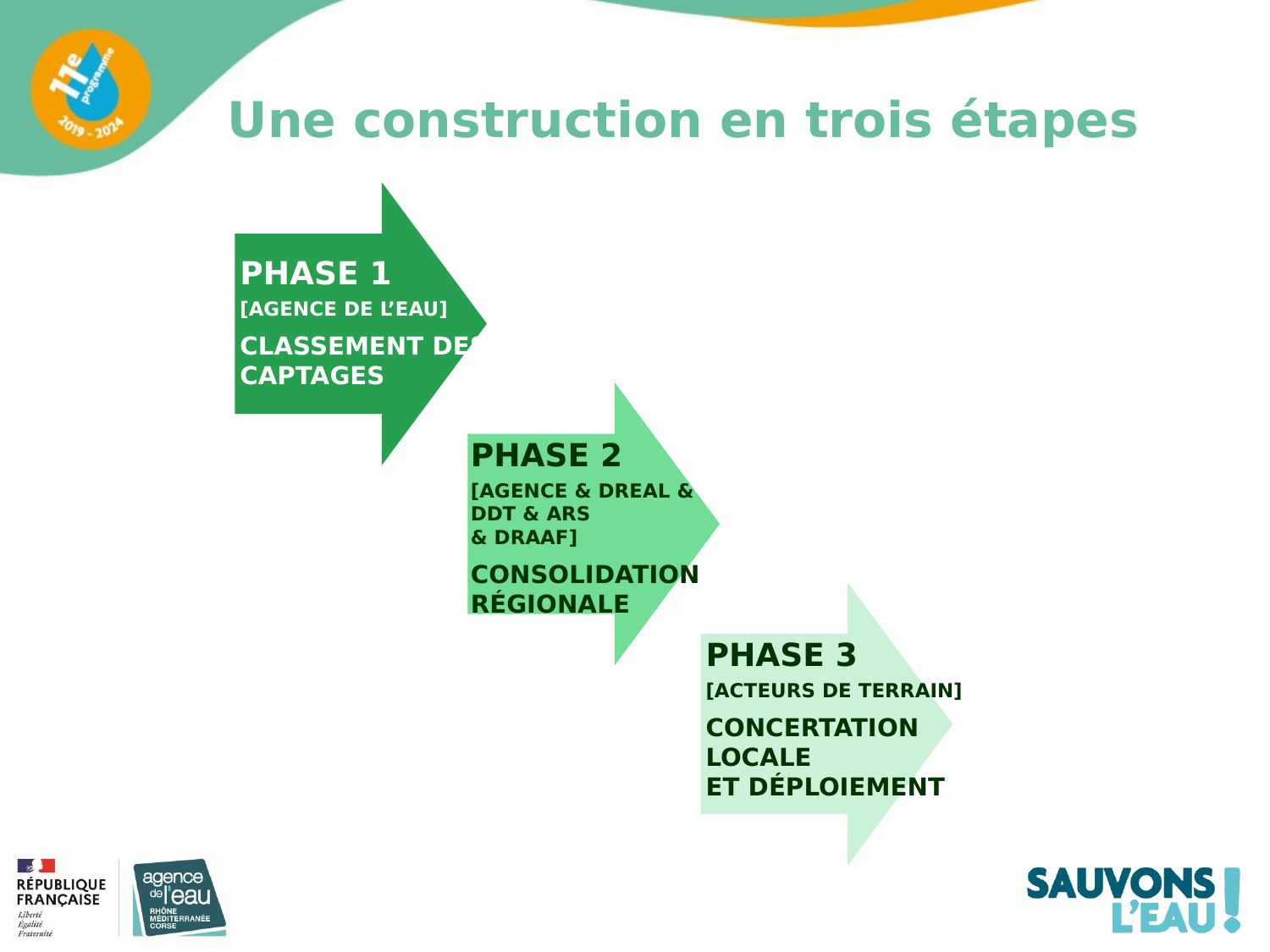

# Une construction en trois étapes

Phase 1
[Agence de l’eau]
Classement des
captages

Phase 3
[Acteurs de terrain]
Concertation
locale
et déploiement
Phase 2
[Agence & DREAL & DDT & ARS
& DRAAF]
Consolidation
régionale